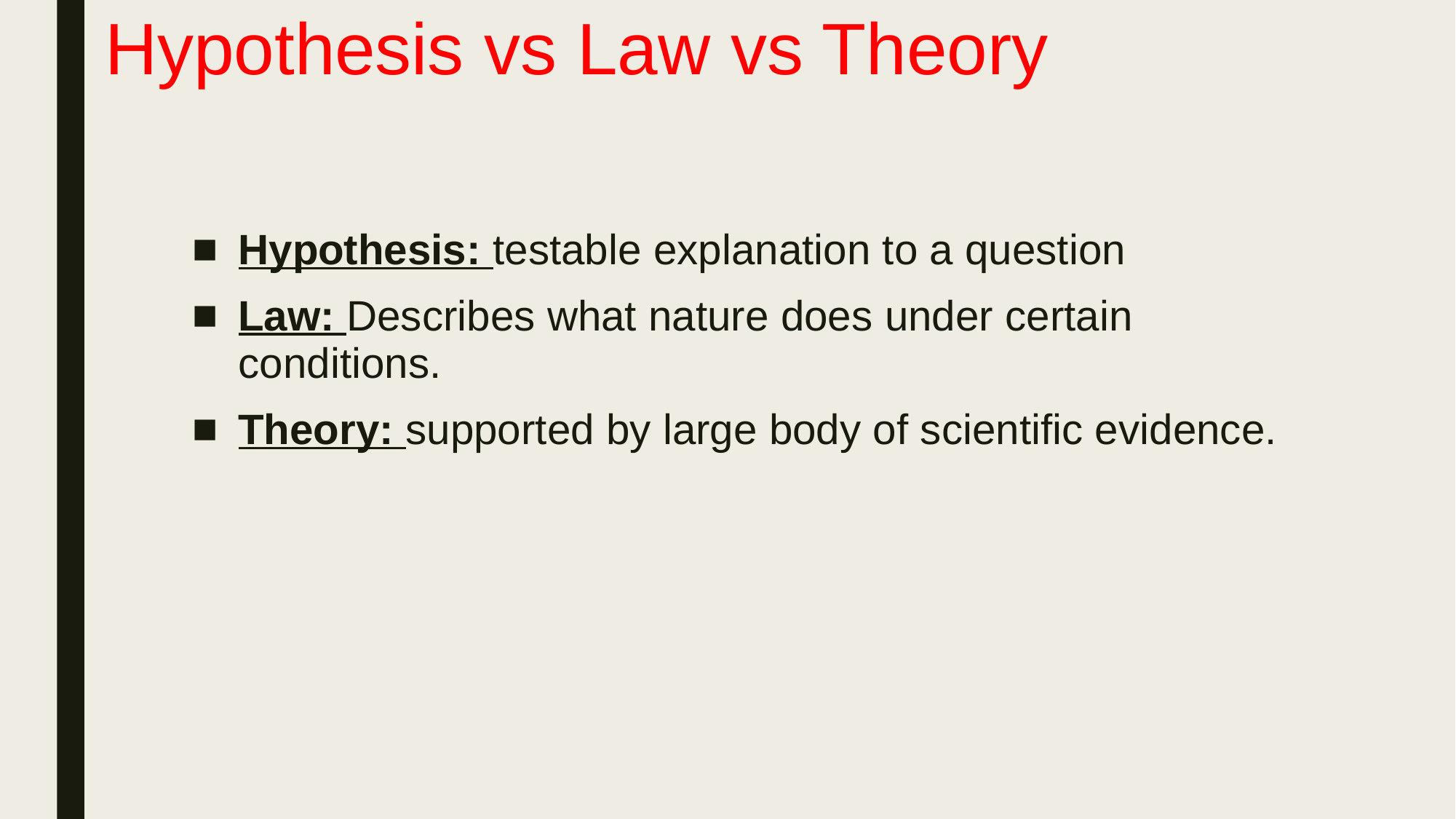

# Hypothesis vs Law vs Theory
Hypothesis: testable explanation to a question
Law: Describes what nature does under certain conditions.
Theory: supported by large body of scientific evidence.